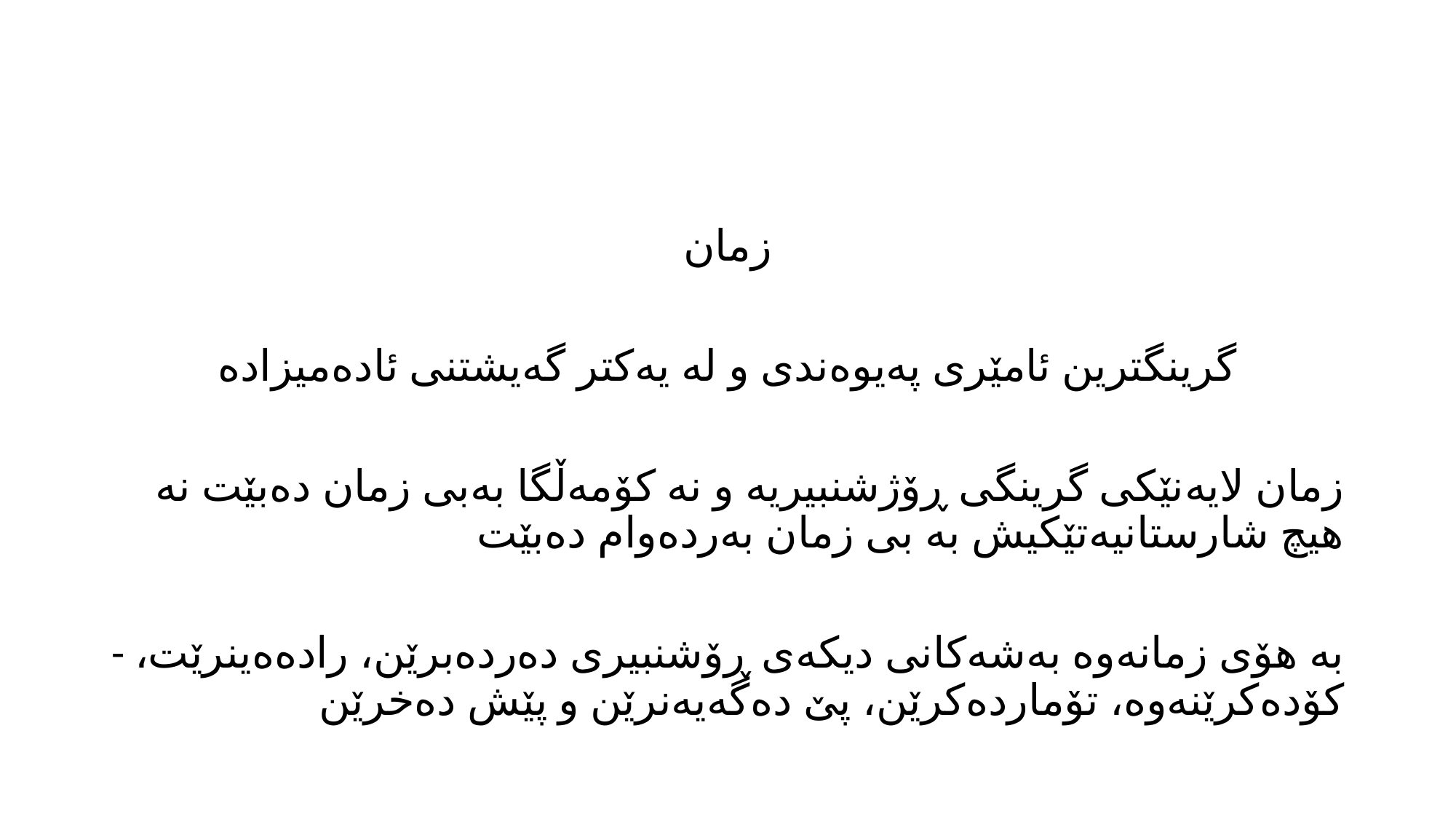

#
زمان

گرینگترین ئامێری په‌یوه‌ندی و له‌ یه‌كتر گه‌یشتنی ئاده‌میزاده

زمان لایه‌نێكی گرینگی ڕۆژشنبیریه‌ و نه‌ كۆمه‌ڵگا به‌بی زمان ده‌بێت نه‌ هیچ شارستانیه‌تێكیش به‌ بی زمان به‌رده‌وام ده‌بێت

- به‌ هۆی زمانه‌وه‌ به‌شه‌كانی دیكه‌ی ڕۆشنبیری ده‌رده‌برێن، راده‌ه‌ینرێت، كۆده‌كرێنه‌وه‌، تۆمارده‌كرێن، پێ ده‌گه‌یه‌نرێن و پێش ده‌خرێن‌